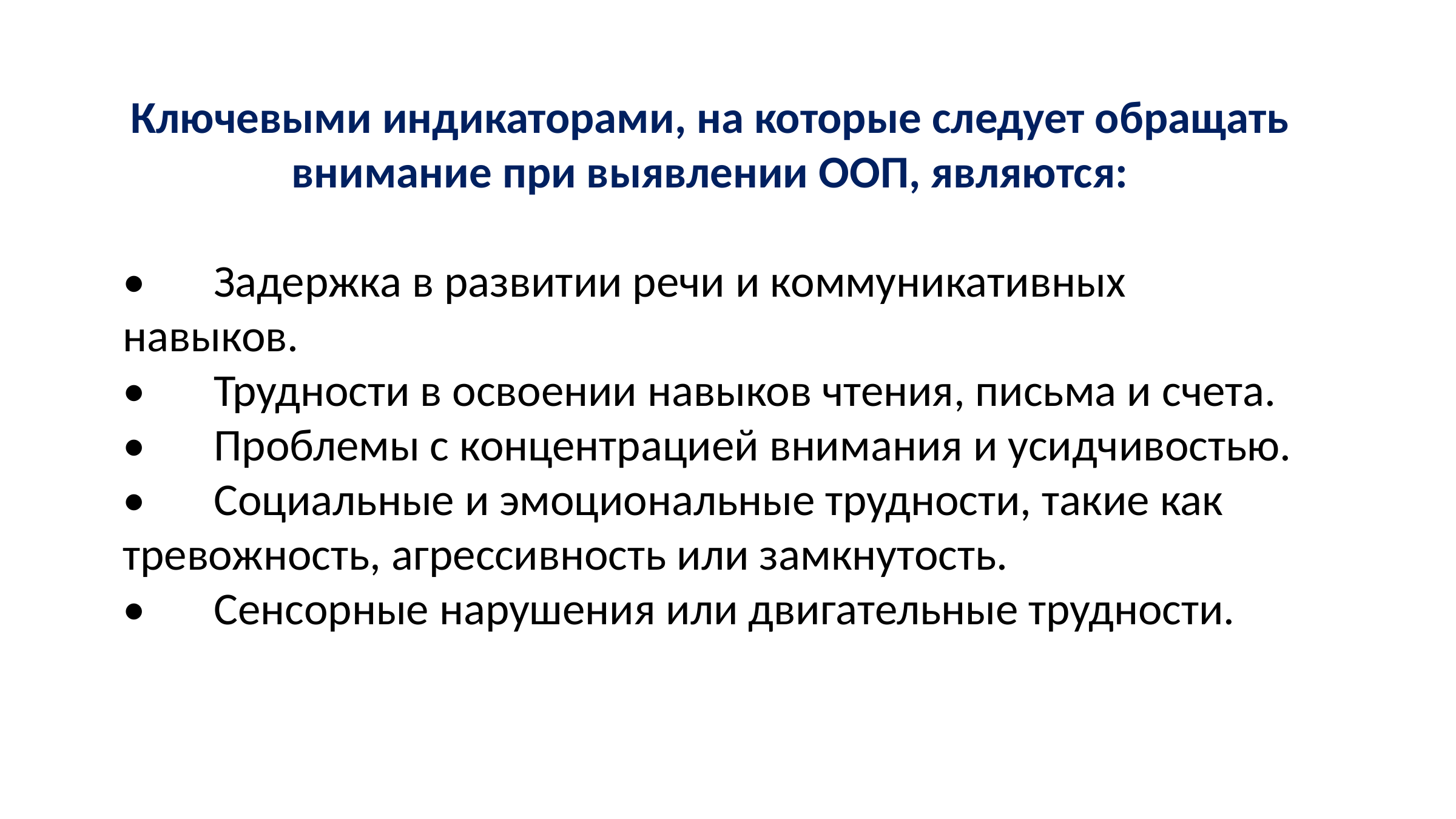

Ключевыми индикаторами, на которые следует обращать внимание при выявлении ООП, являются:

•	Задержка в развитии речи и коммуникативных навыков.
•	Трудности в освоении навыков чтения, письма и счета.
•	Проблемы с концентрацией внимания и усидчивостью.
•	Социальные и эмоциональные трудности, такие как тревожность, агрессивность или замкнутость.
•	Сенсорные нарушения или двигательные трудности.